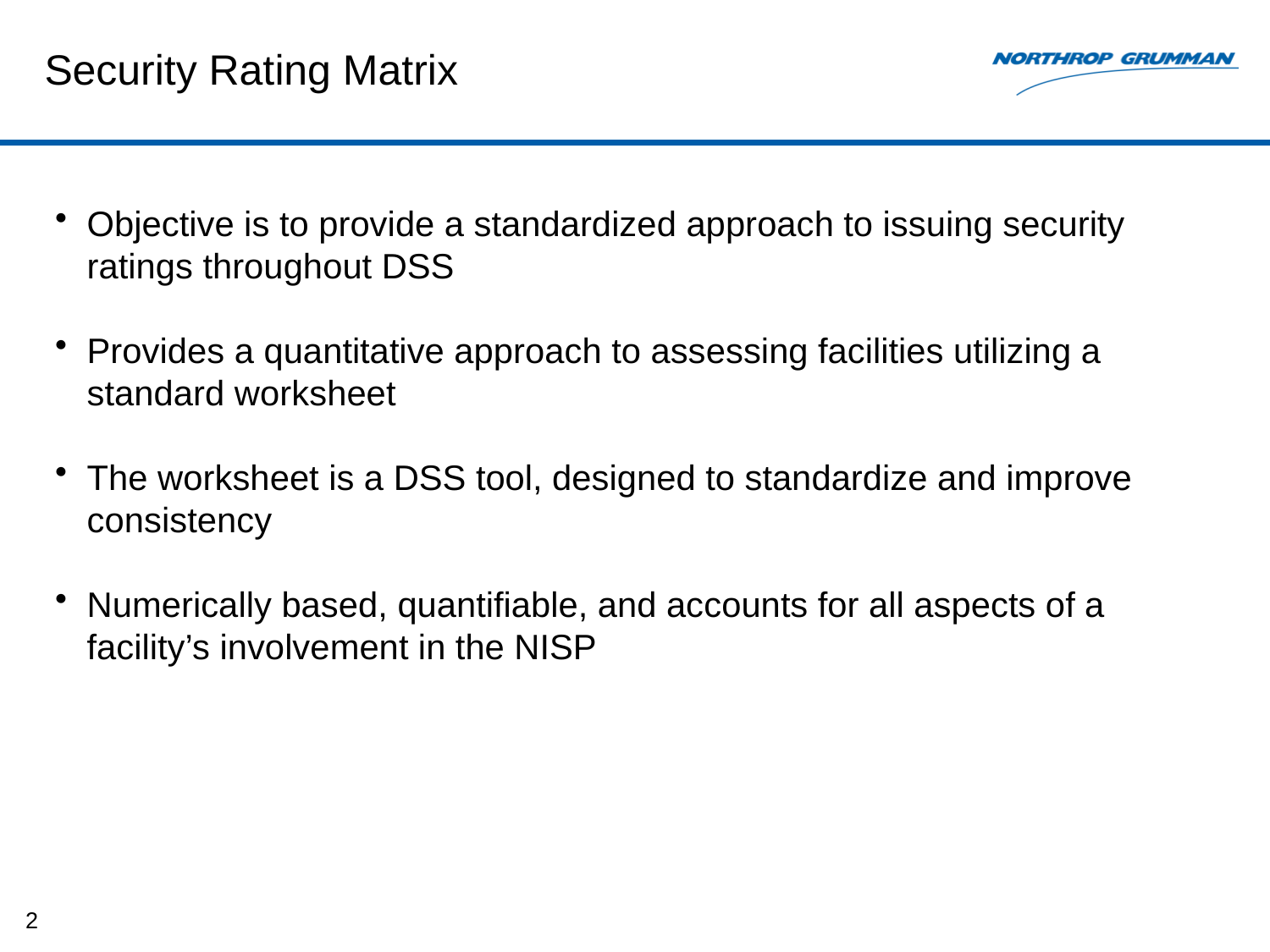

# Security Rating Matrix
Objective is to provide a standardized approach to issuing security ratings throughout DSS
Provides a quantitative approach to assessing facilities utilizing a standard worksheet
The worksheet is a DSS tool, designed to standardize and improve consistency
Numerically based, quantifiable, and accounts for all aspects of a facility’s involvement in the NISP

2